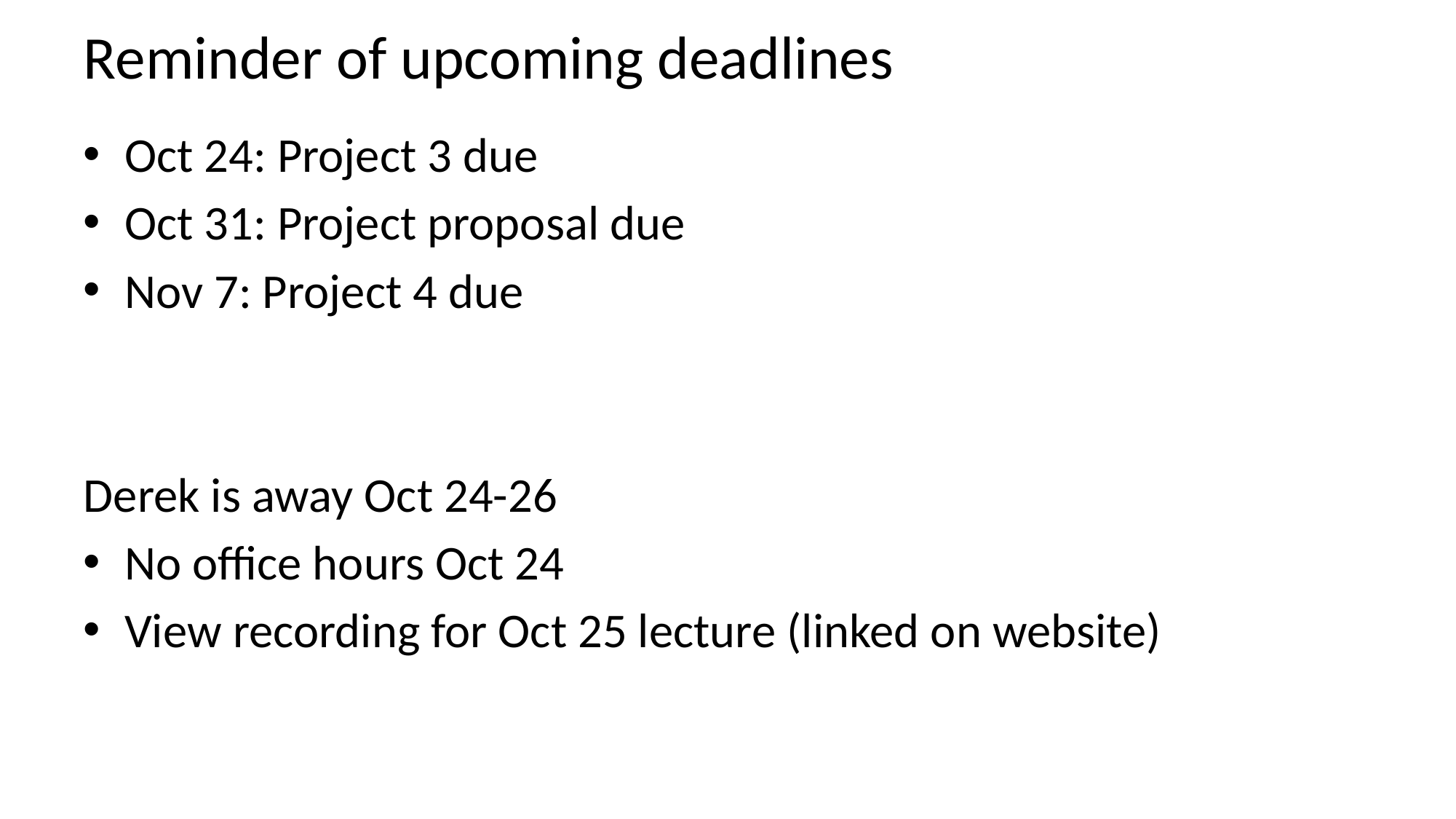

# Reminder of upcoming deadlines
Oct 24: Project 3 due
Oct 31: Project proposal due
Nov 7: Project 4 due

Derek is away Oct 24-26
No office hours Oct 24
View recording for Oct 25 lecture (linked on website)